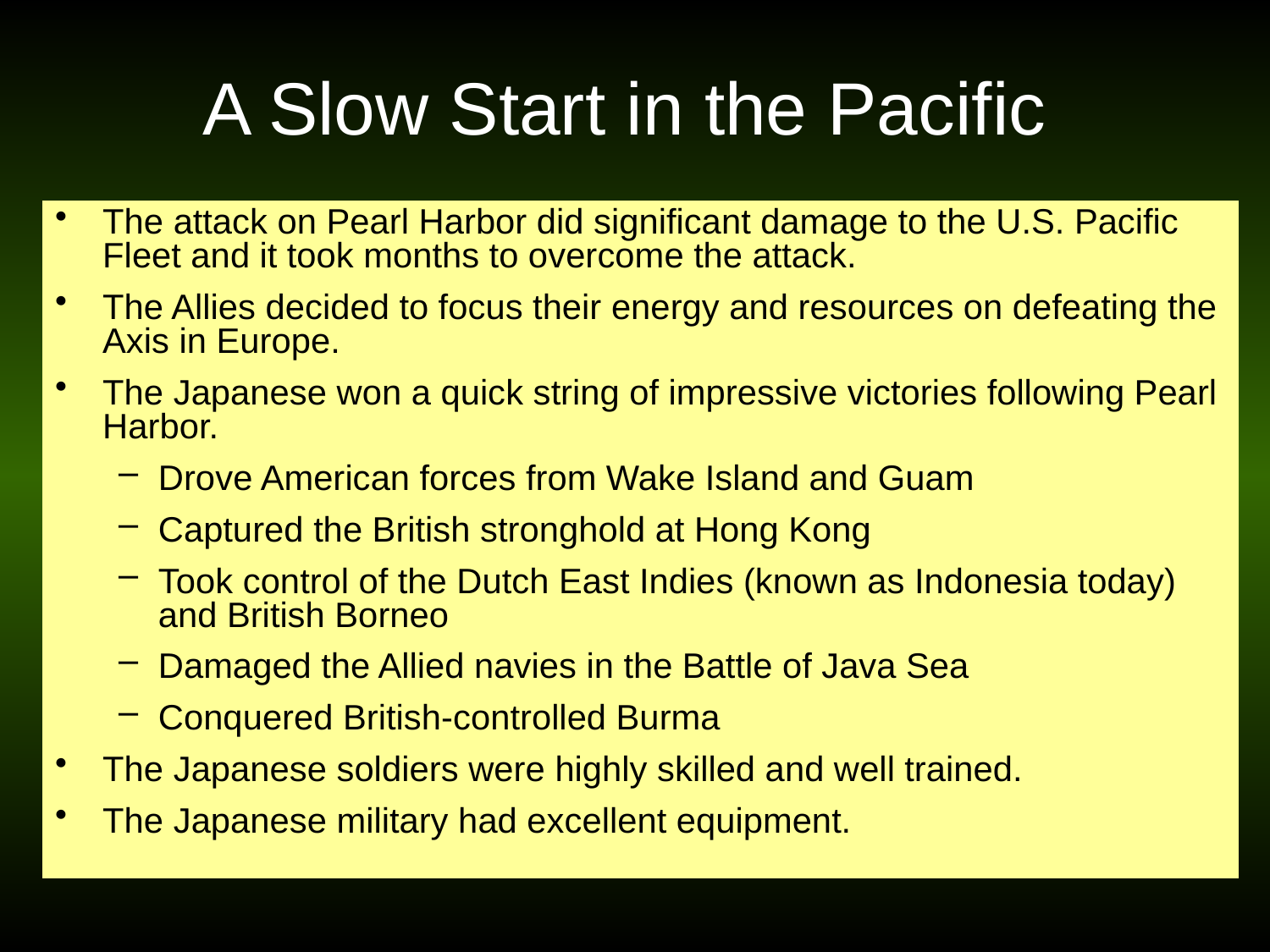

# A Slow Start in the Pacific
The attack on Pearl Harbor did significant damage to the U.S. Pacific Fleet and it took months to overcome the attack.
The Allies decided to focus their energy and resources on defeating the Axis in Europe.
The Japanese won a quick string of impressive victories following Pearl Harbor.
Drove American forces from Wake Island and Guam
Captured the British stronghold at Hong Kong
Took control of the Dutch East Indies (known as Indonesia today) and British Borneo
Damaged the Allied navies in the Battle of Java Sea
Conquered British-controlled Burma
The Japanese soldiers were highly skilled and well trained.
The Japanese military had excellent equipment.